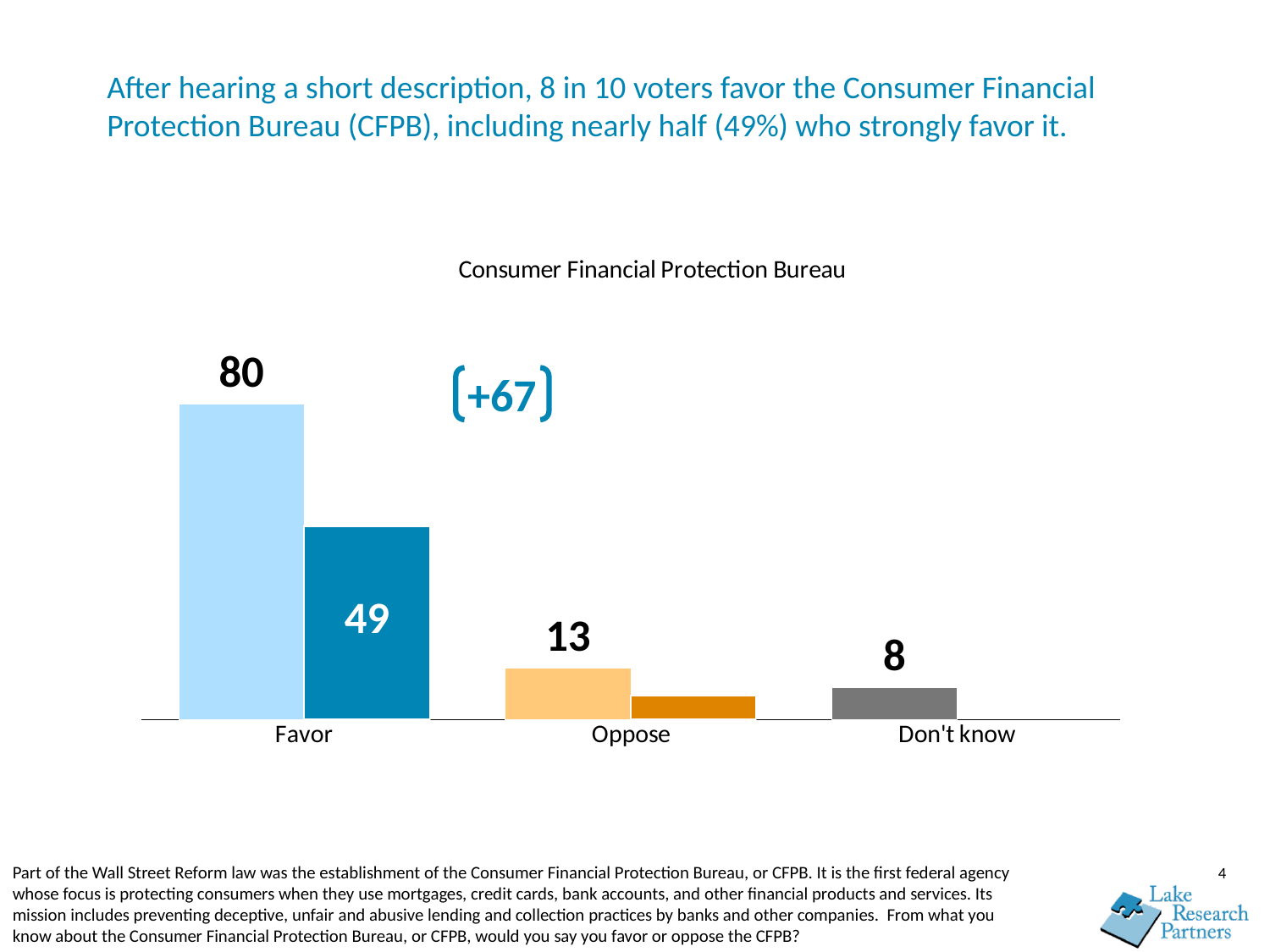

# After hearing a short description, 8 in 10 voters favor the Consumer Financial Protection Bureau (CFPB), including nearly half (49%) who strongly favor it.

### Chart: Consumer Financial Protection Bureau

| Category | Total | Much |
|---|---|---|
| Favor | 80.0 | 49.0 |
| Oppose | 13.0 | 6.0 |
| Don't know | 8.0 | None |
+67
Part of the Wall Street Reform law was the establishment of the Consumer Financial Protection Bureau, or CFPB. It is the first federal agency whose focus is protecting consumers when they use mortgages, credit cards, bank accounts, and other financial products and services. Its mission includes preventing deceptive, unfair and abusive lending and collection practices by banks and other companies.  From what you know about the Consumer Financial Protection Bureau, or CFPB, would you say you favor or oppose the CFPB?
4